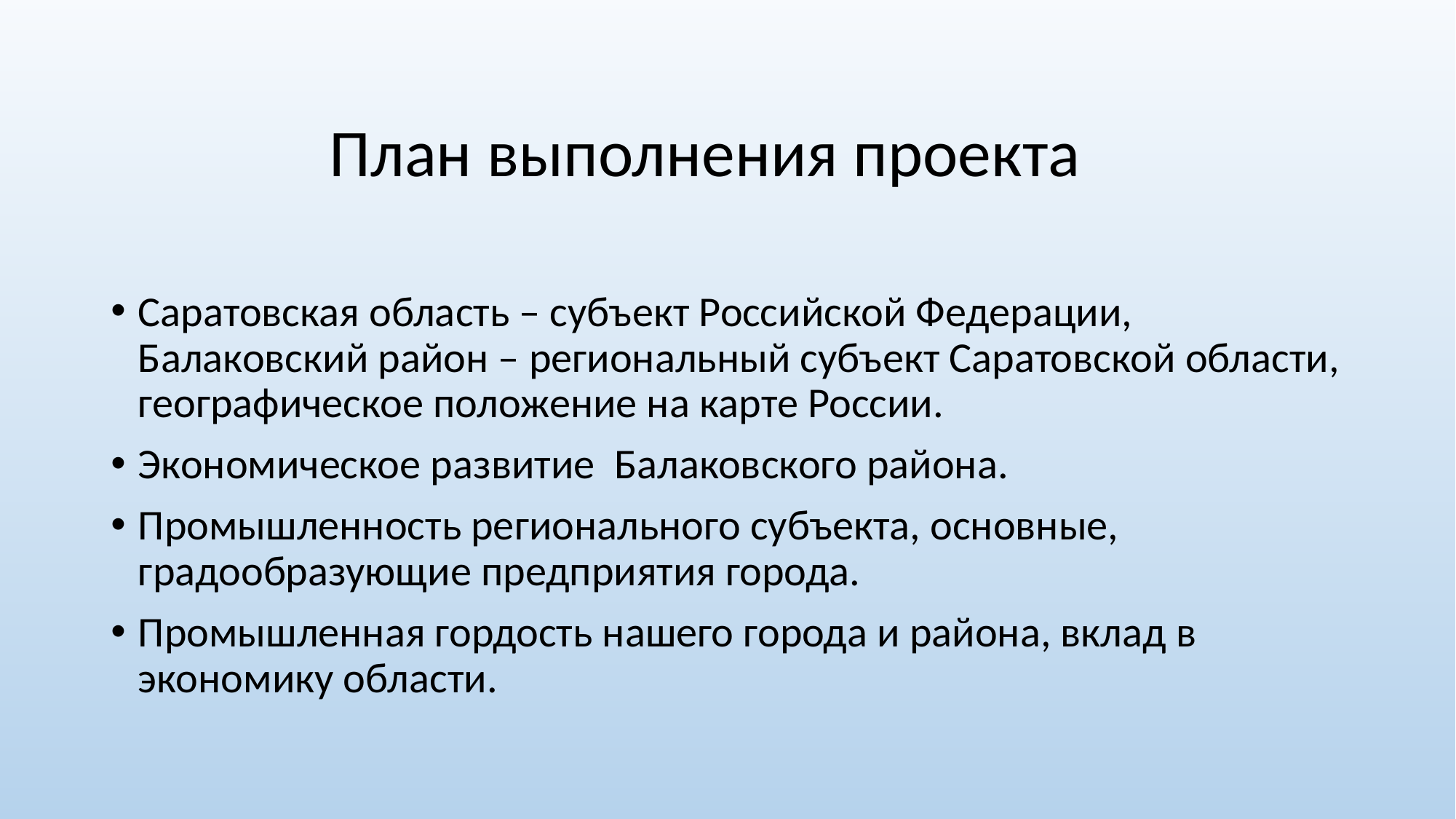

# План выполнения проекта

Саратовская область – субъект Российской Федерации, Балаковский район – региональный субъект Саратовской области, географическое положение на карте России.
Экономическое развитие  Балаковского района.
Промышленность регионального субъекта, основные, градообразующие предприятия города.
Промышленная гордость нашего города и района, вклад в экономику области.